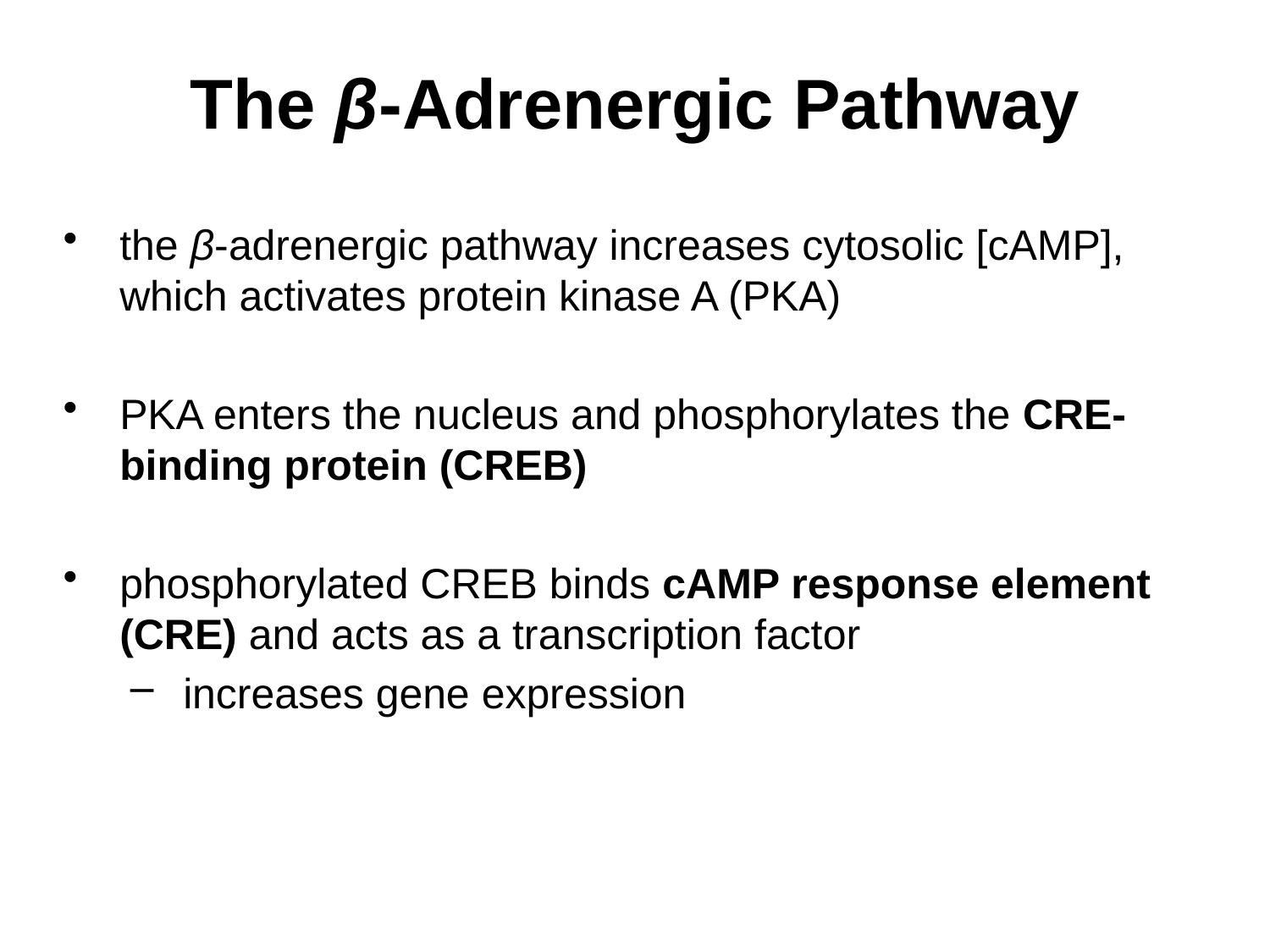

# The β-Adrenergic Pathway
the β-adrenergic pathway increases cytosolic [cAMP], which activates protein kinase A (PKA)

PKA enters the nucleus and phosphorylates the CRE-binding protein (CREB)

phosphorylated CREB binds cAMP response element (CRE) and acts as a transcription factor
increases gene expression